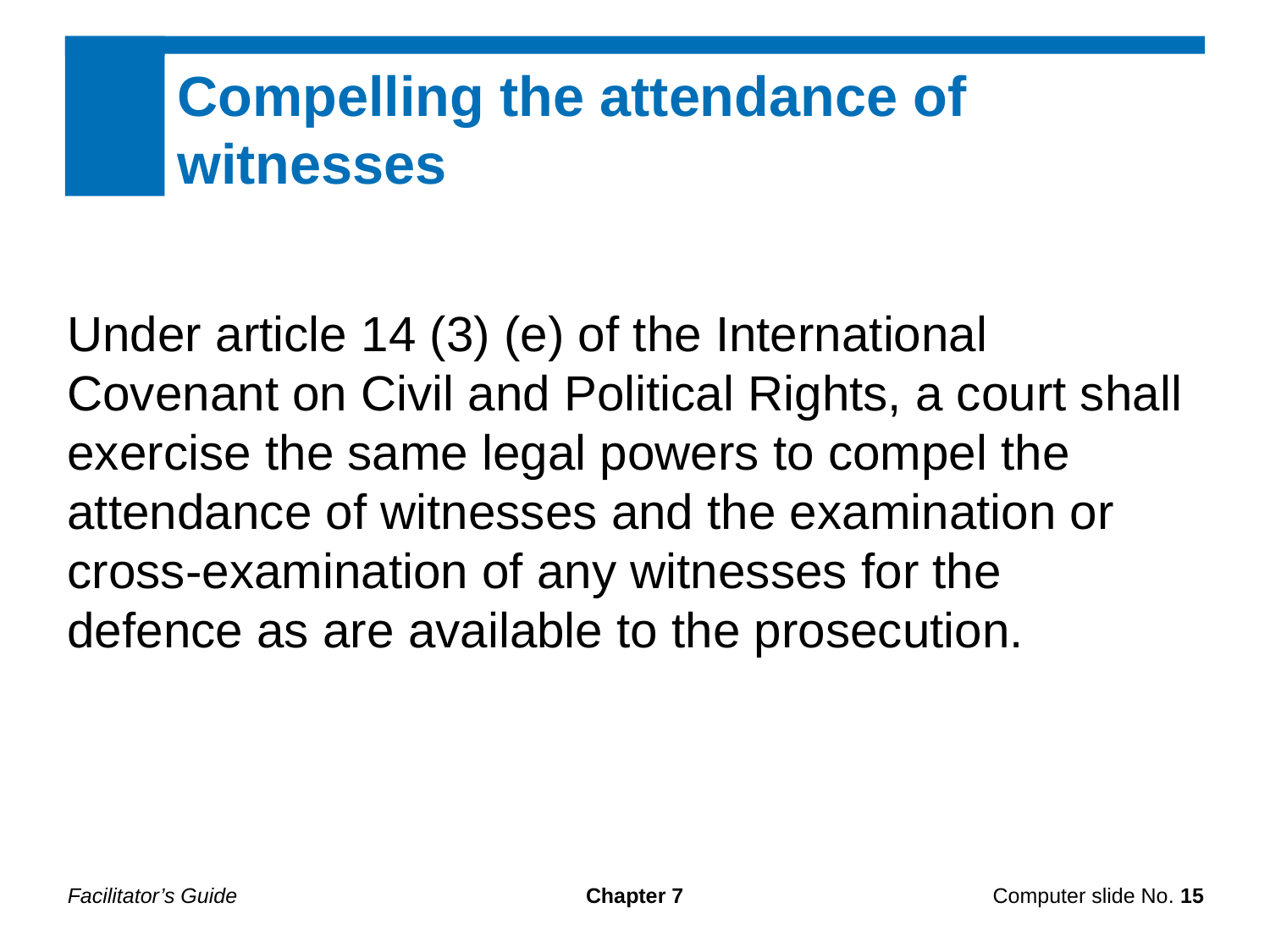

Compelling the attendance of witnesses
Under article 14 (3) (e) of the International Covenant on Civil and Political Rights, a court shall exercise the same legal powers to compel the attendance of witnesses and the examination or cross-examination of any witnesses for the defence as are available to the prosecution.
Facilitator’s Guide
Chapter 7
Computer slide No. 15